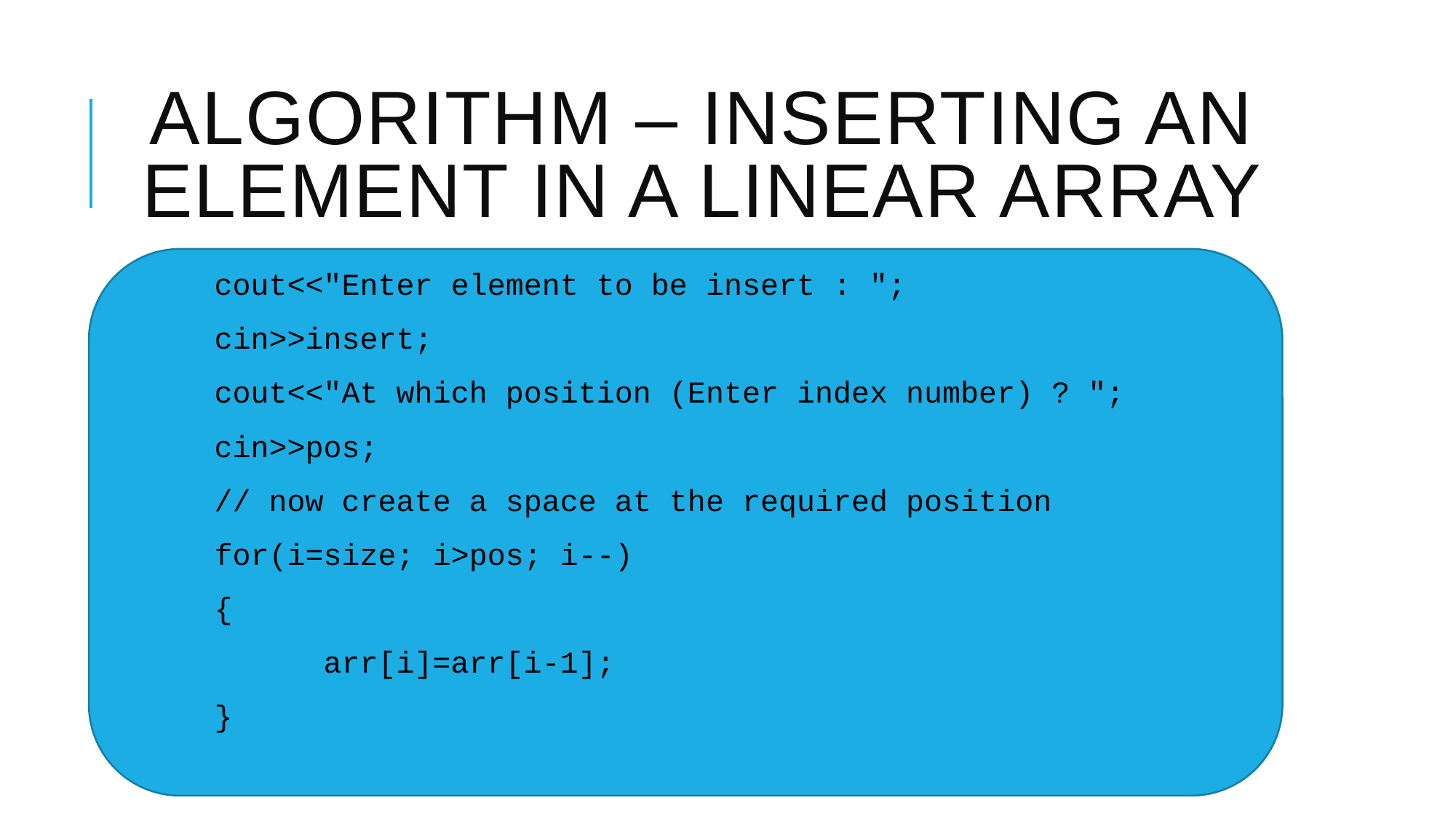

# ALGORITHM – INSERTING AN ELEMENT IN A LINEAR ARRAY

	cout<<"Enter element to be insert : ";
	cin>>insert;
	cout<<"At which position (Enter index number) ? ";
	cin>>pos;
	// now create a space at the required position
	for(i=size; i>pos; i--)
	{
		arr[i]=arr[i-1];
	}